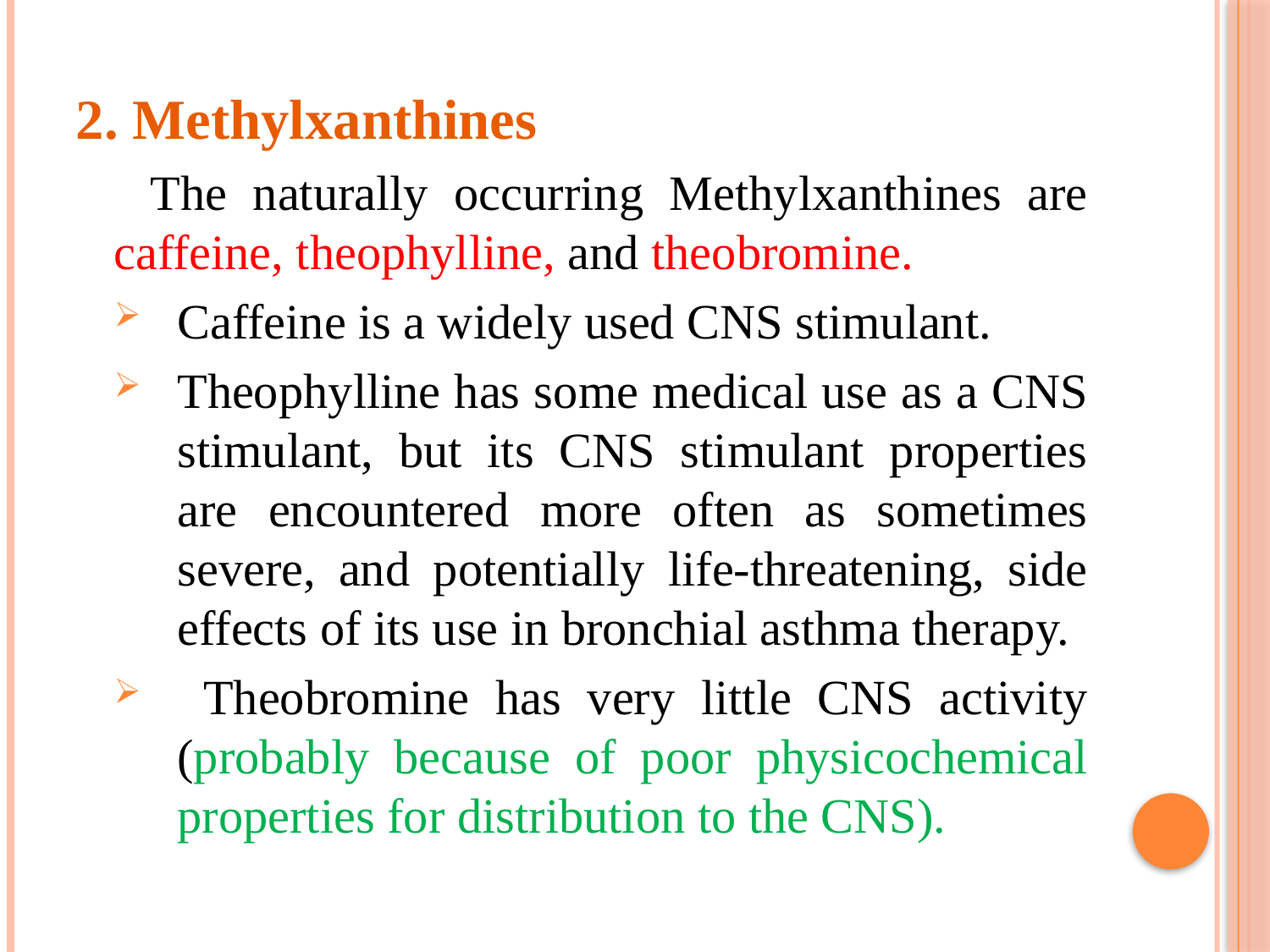

2. Methylxanthines
The naturally occurring Methylxanthines are caffeine, theophylline, and theobromine.
Caffeine is a widely used CNS stimulant.
Theophylline has some medical use as a CNS stimulant, but its CNS stimulant properties are encountered more often as sometimes severe, and potentially life-threatening, side effects of its use in bronchial asthma therapy.
 Theobromine has very little CNS activity (probably because of poor physicochemical properties for distribution to the CNS).